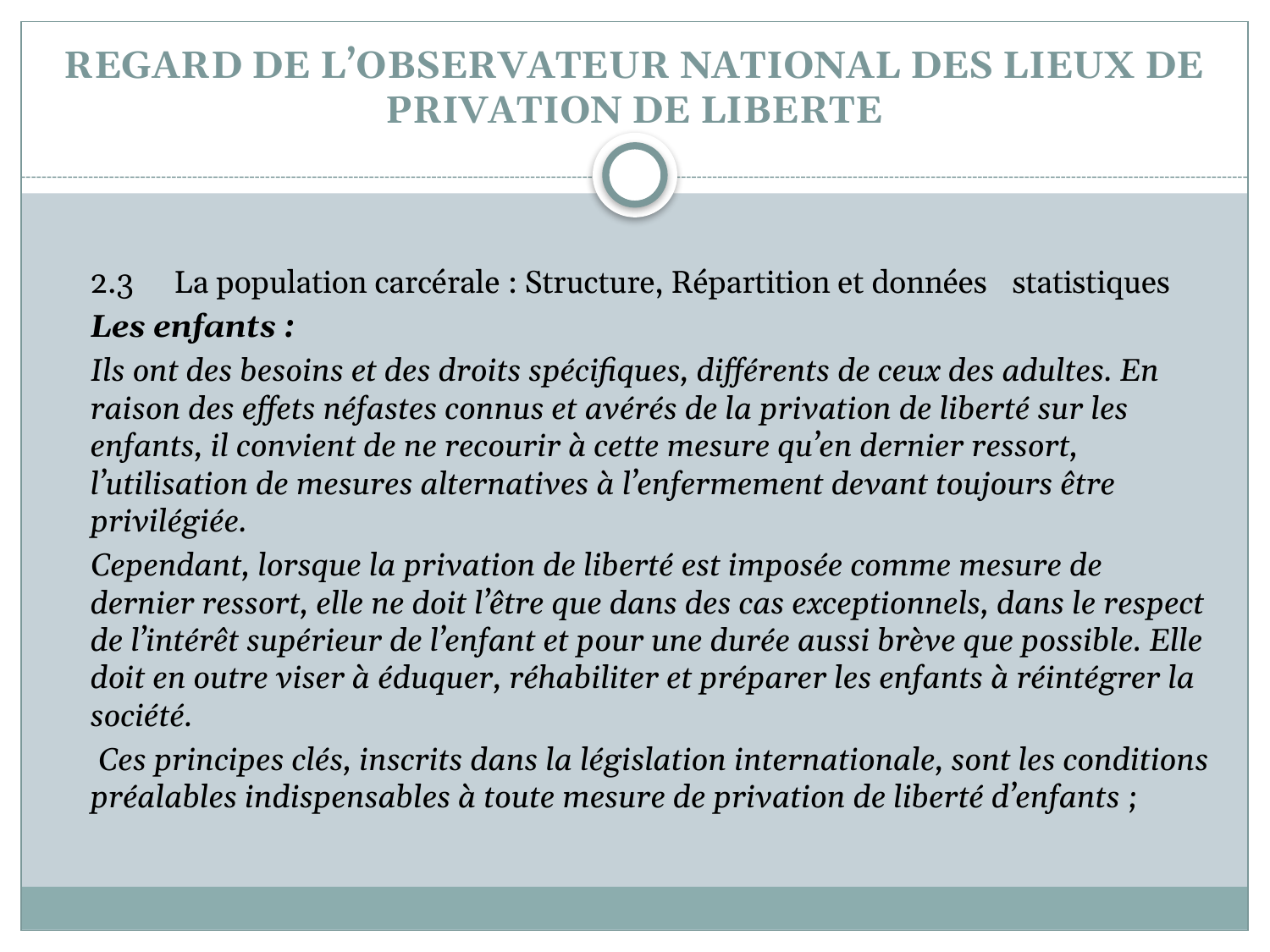

# REGARD DE L’OBSERVATEUR NATIONAL DES LIEUX DE PRIVATION DE LIBERTE

	2.3	La population carcérale : Structure, Répartition et données 	statistiques
	Les enfants :
	Ils ont des besoins et des droits spécifiques, différents de ceux des adultes. En raison des effets néfastes connus et avérés de la privation de liberté sur les enfants, il convient de ne recourir à cette mesure qu’en dernier ressort, l’utilisation de mesures alternatives à l’enfermement devant toujours être privilégiée.
	Cependant, lorsque la privation de liberté est imposée comme mesure de dernier ressort, elle ne doit l’être que dans des cas exceptionnels, dans le respect de l’intérêt supérieur de l’enfant et pour une durée aussi brève que possible. Elle doit en outre viser à éduquer, réhabiliter et préparer les enfants à réintégrer la société.
	 Ces principes clés, inscrits dans la législation internationale, sont les conditions préalables indispensables à toute mesure de privation de liberté d’enfants ;